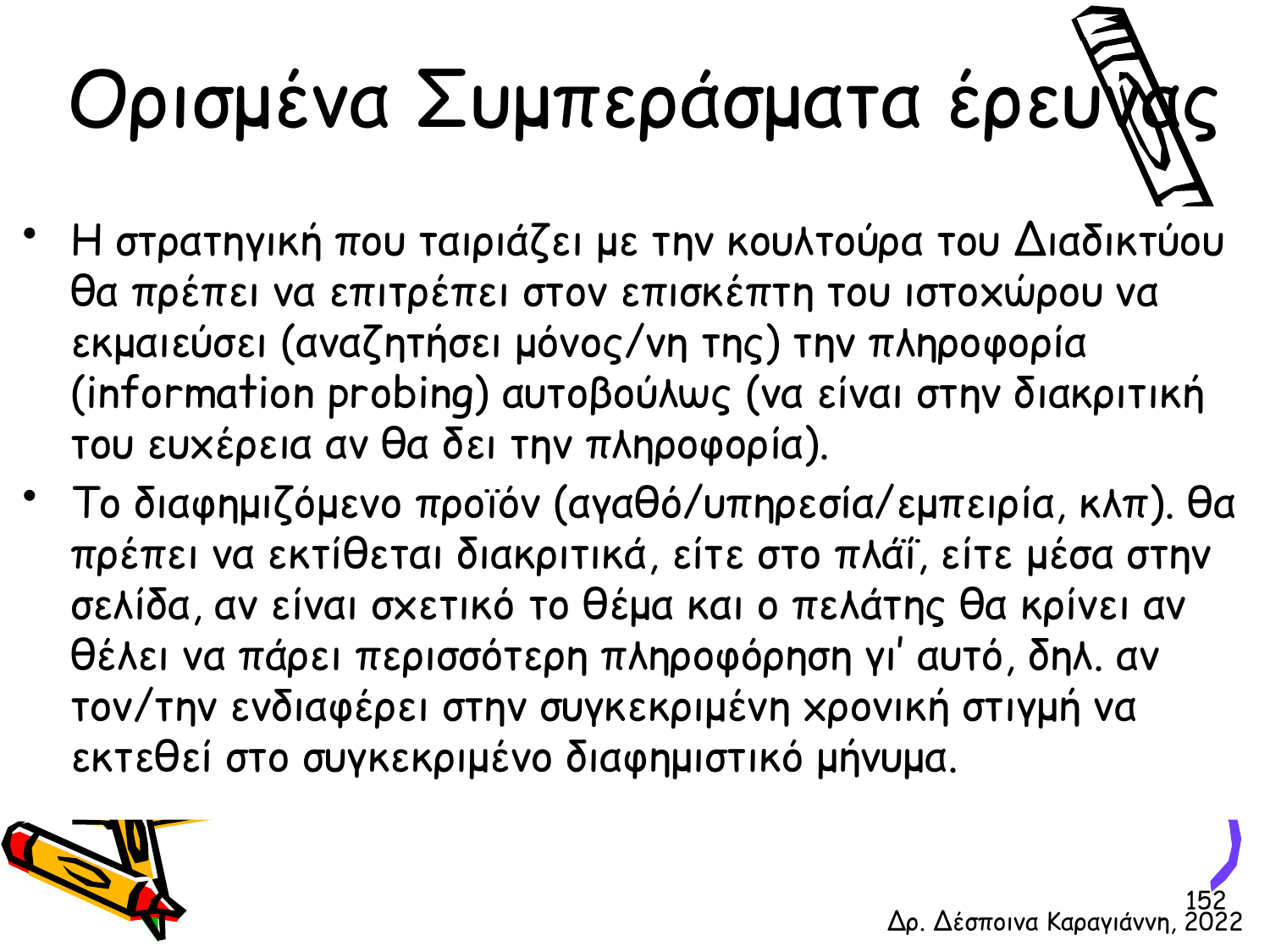

# Ορισμένα Συμπεράσματα έρευνας
Η στρατηγική που ταιριάζει με την κουλτούρα του Διαδικτύου θα πρέπει να επιτρέπει στον επισκέπτη του ιστοχώρου να εκμαιεύσει (αναζητήσει μόνος/νη της) την πληροφορία (information probing) αυτοβούλως (να είναι στην διακριτική του ευχέρεια αν θα δει την πληροφορία).
Το διαφημιζόμενο προϊόν (αγαθό/υπηρεσία/εμπειρία, κλπ). θα πρέπει να εκτίθεται διακριτικά, είτε στο πλάΐ, είτε μέσα στην σελίδα, αν είναι σχετικό το θέμα και ο πελάτης θα κρίνει αν θέλει να πάρει περισσότερη πληροφόρηση γι’ αυτό, δηλ. αν τον/την ενδιαφέρει στην συγκεκριμένη χρονική στιγμή να εκτεθεί στο συγκεκριμένο διαφημιστικό μήνυμα.
152
Δρ. Δέσποινα Καραγιάννη, 2022